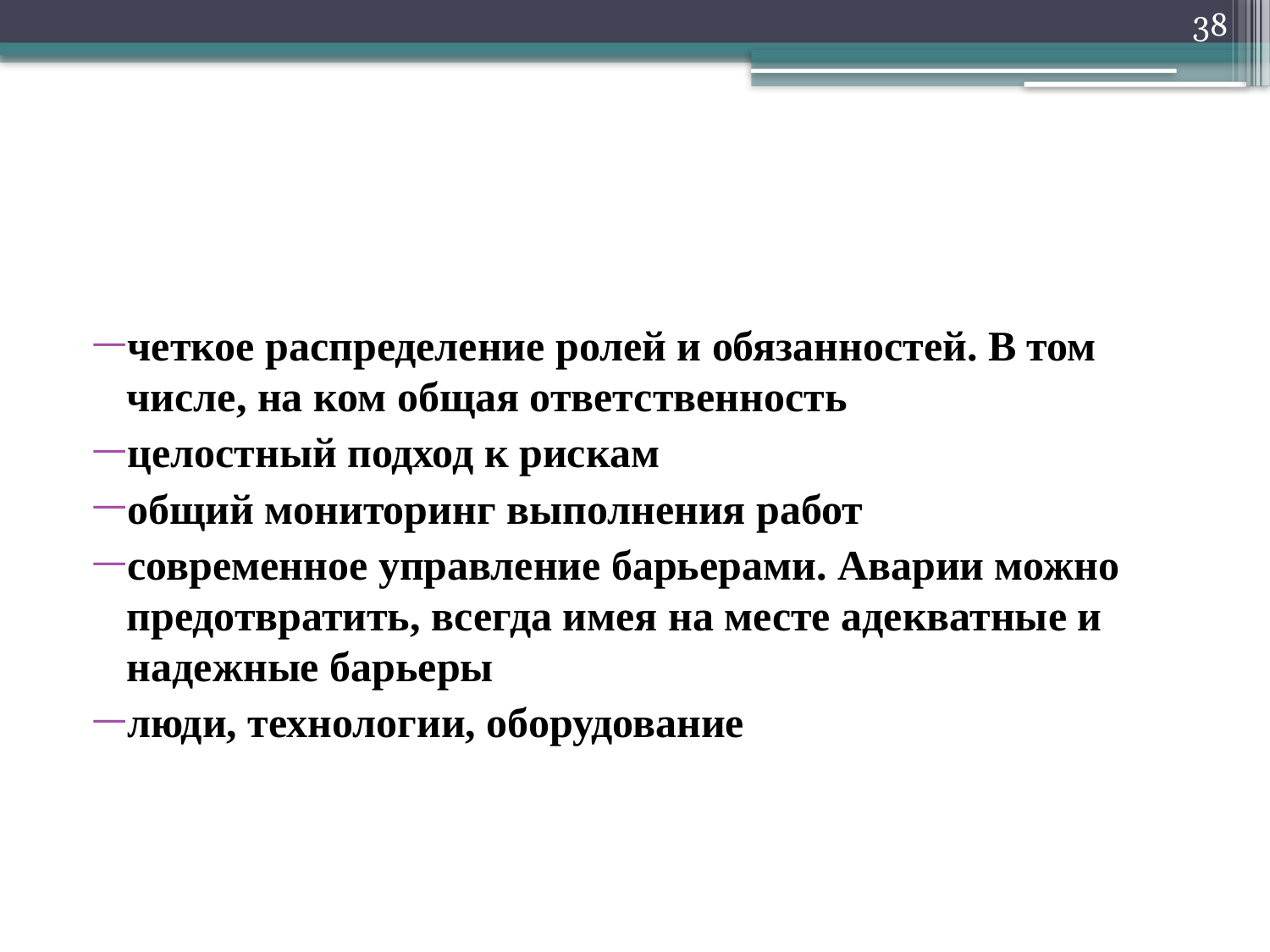

38
#
четкое распределение ролей и обязанностей. В том числе, на ком общая ответственность
целостный подход к рискам
общий мониторинг выполнения работ
современное управление барьерами. Аварии можно предотвратить, всегда имея на месте адекватные и надежные барьеры
люди, технологии, оборудование